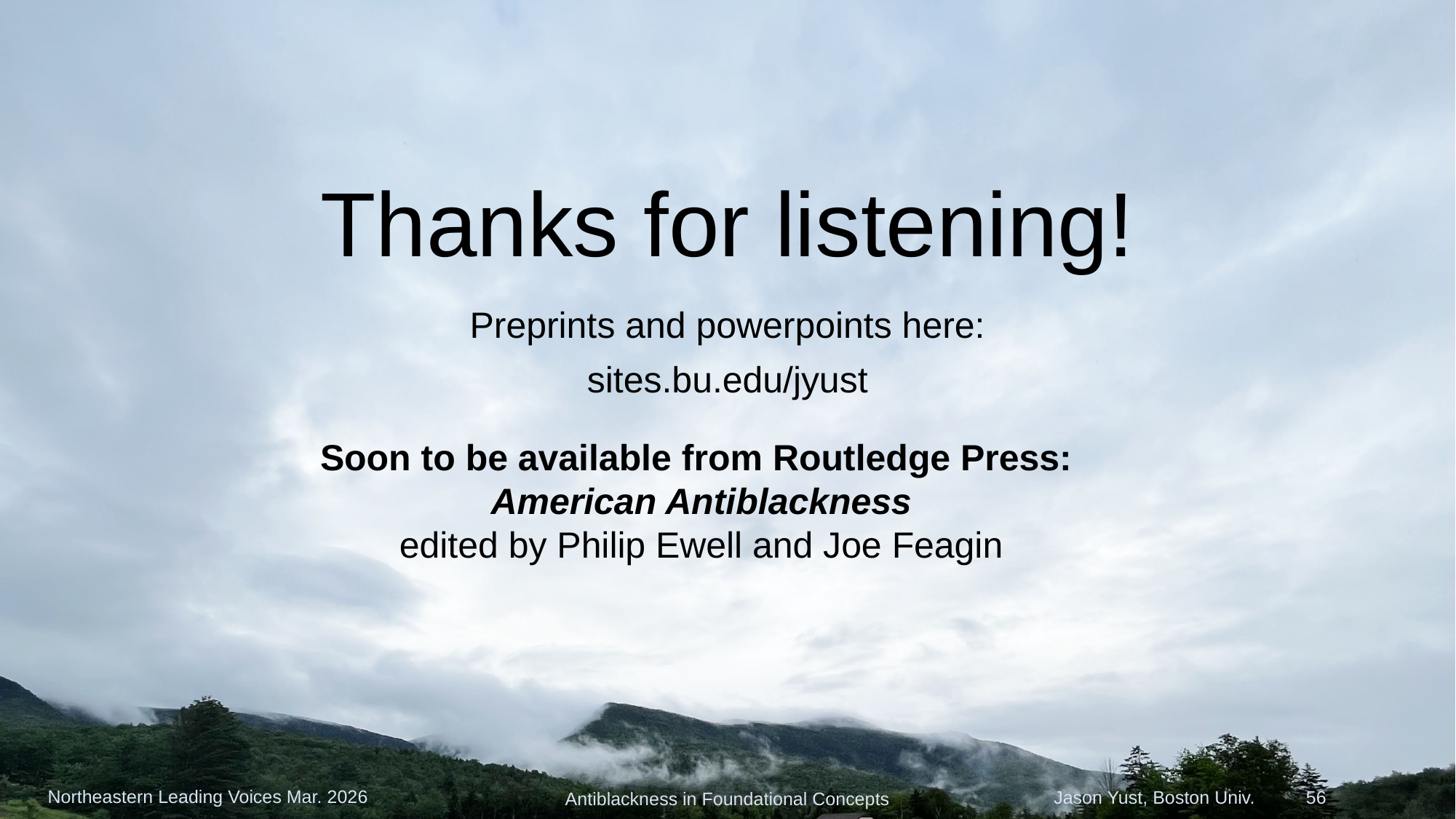

# Thanks for listening!
Preprints and powerpoints here:
sites.bu.edu/jyust
Soon to be available from Routledge Press:
American Antiblackness
edited by Philip Ewell and Joe Feagin
Northeastern Leading Voices Mar. 2026
Jason Yust, Boston Univ.          56
Antiblackness in Foundational Concepts